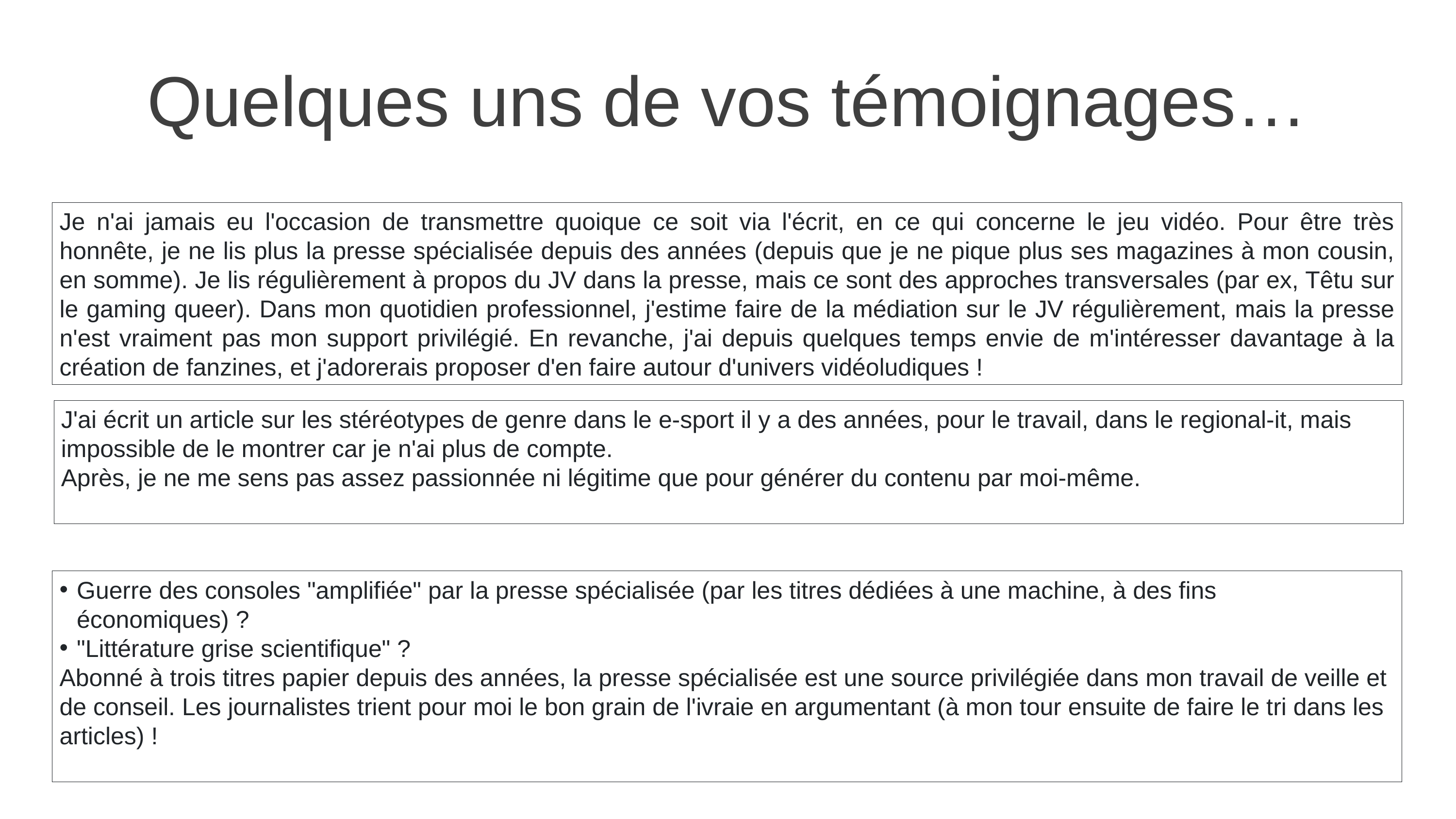

Quelques uns de vos témoignages…
Je n'ai jamais eu l'occasion de transmettre quoique ce soit via l'écrit, en ce qui concerne le jeu vidéo. Pour être très honnête, je ne lis plus la presse spécialisée depuis des années (depuis que je ne pique plus ses magazines à mon cousin, en somme). Je lis régulièrement à propos du JV dans la presse, mais ce sont des approches transversales (par ex, Têtu sur le gaming queer). Dans mon quotidien professionnel, j'estime faire de la médiation sur le JV régulièrement, mais la presse n'est vraiment pas mon support privilégié. En revanche, j'ai depuis quelques temps envie de m'intéresser davantage à la création de fanzines, et j'adorerais proposer d'en faire autour d'univers vidéoludiques !
J'ai écrit un article sur les stéréotypes de genre dans le e-sport il y a des années, pour le travail, dans le regional-it, mais impossible de le montrer car je n'ai plus de compte.
Après, je ne me sens pas assez passionnée ni légitime que pour générer du contenu par moi-même.

Guerre des consoles "amplifiée" par la presse spécialisée (par les titres dédiées à une machine, à des fins économiques) ?
"Littérature grise scientifique" ?
Abonné à trois titres papier depuis des années, la presse spécialisée est une source privilégiée dans mon travail de veille et de conseil. Les journalistes trient pour moi le bon grain de l'ivraie en argumentant (à mon tour ensuite de faire le tri dans les articles) !